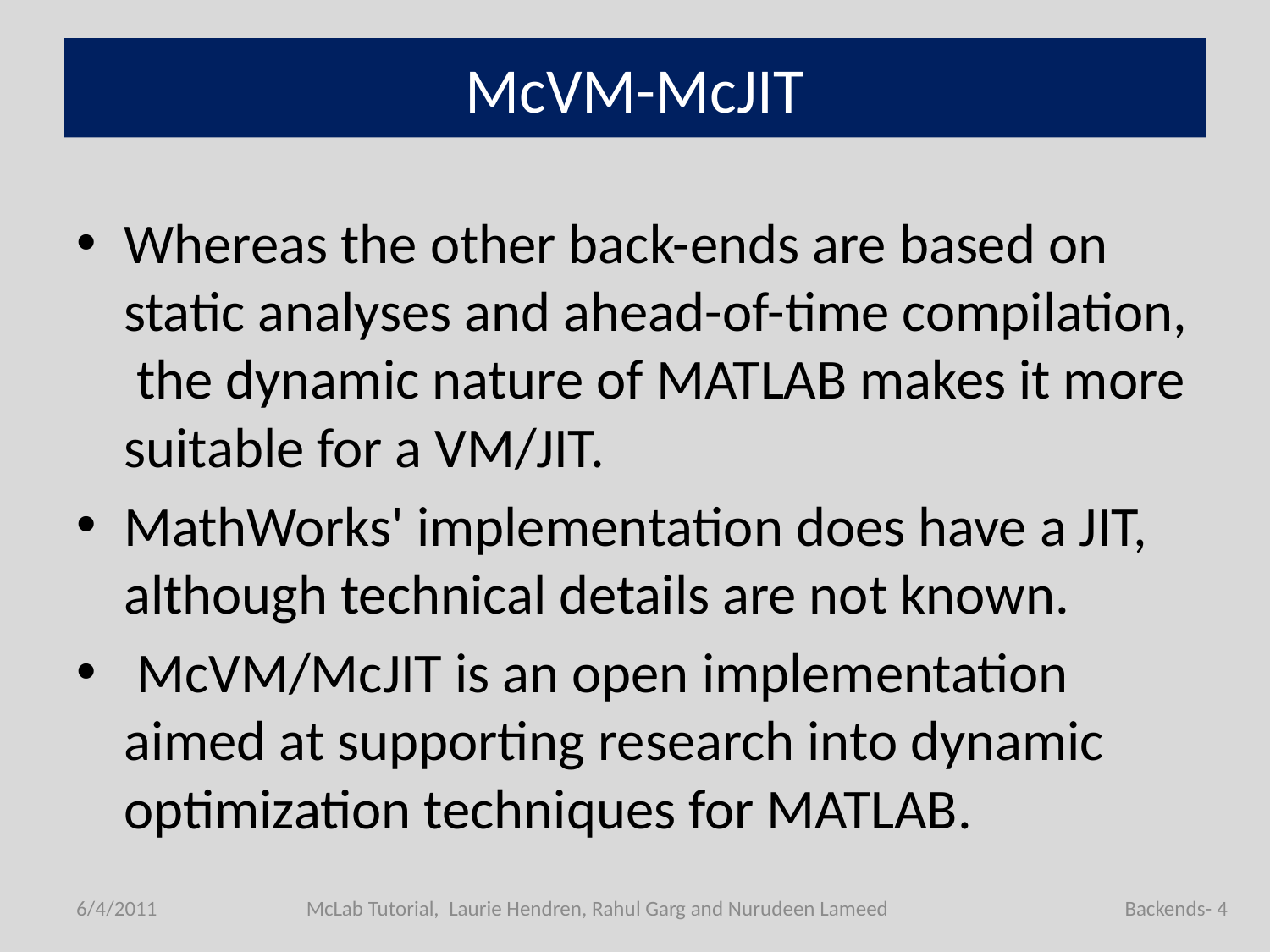

# McVM-McJIT
Whereas the other back-ends are based on static analyses and ahead-of-time compilation,  the dynamic nature of MATLAB makes it more suitable for a VM/JIT.
MathWorks' implementation does have a JIT, although technical details are not known.
 McVM/McJIT is an open implementation aimed at supporting research into dynamic optimization techniques for MATLAB.

6/4/2011
McLab Tutorial,  Laurie Hendren, Rahul Garg and Nurudeen Lameed
Backends- 4